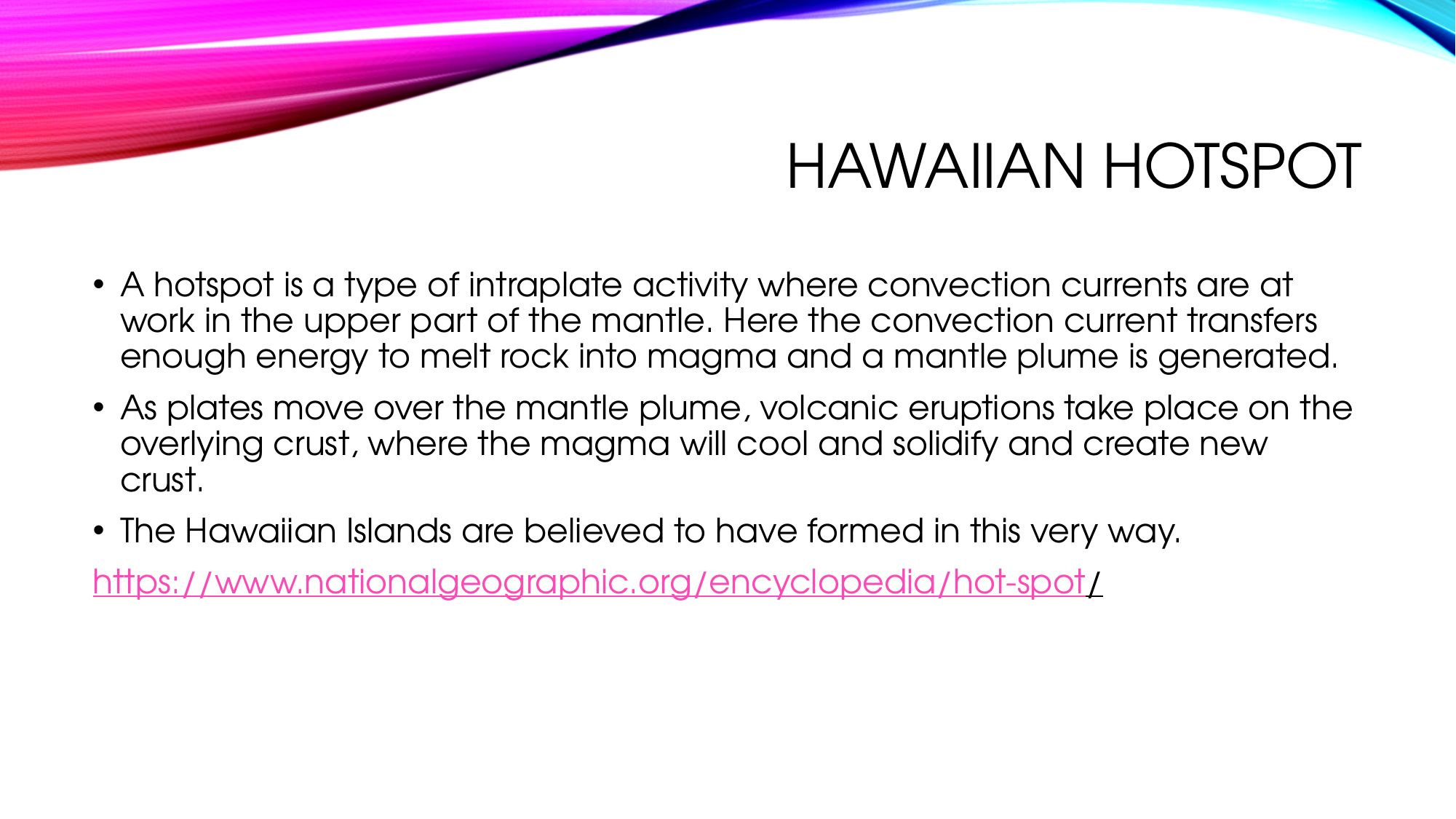

# Hawaiian hotspot
A hotspot is a type of intraplate activity where convection currents are at work in the upper part of the mantle. Here the convection current transfers enough energy to melt rock into magma and a mantle plume is generated.
As plates move over the mantle plume, volcanic eruptions take place on the overlying crust, where the magma will cool and solidify and create new crust.
The Hawaiian Islands are believed to have formed in this very way.
https://www.nationalgeographic.org/encyclopedia/hot-spot/